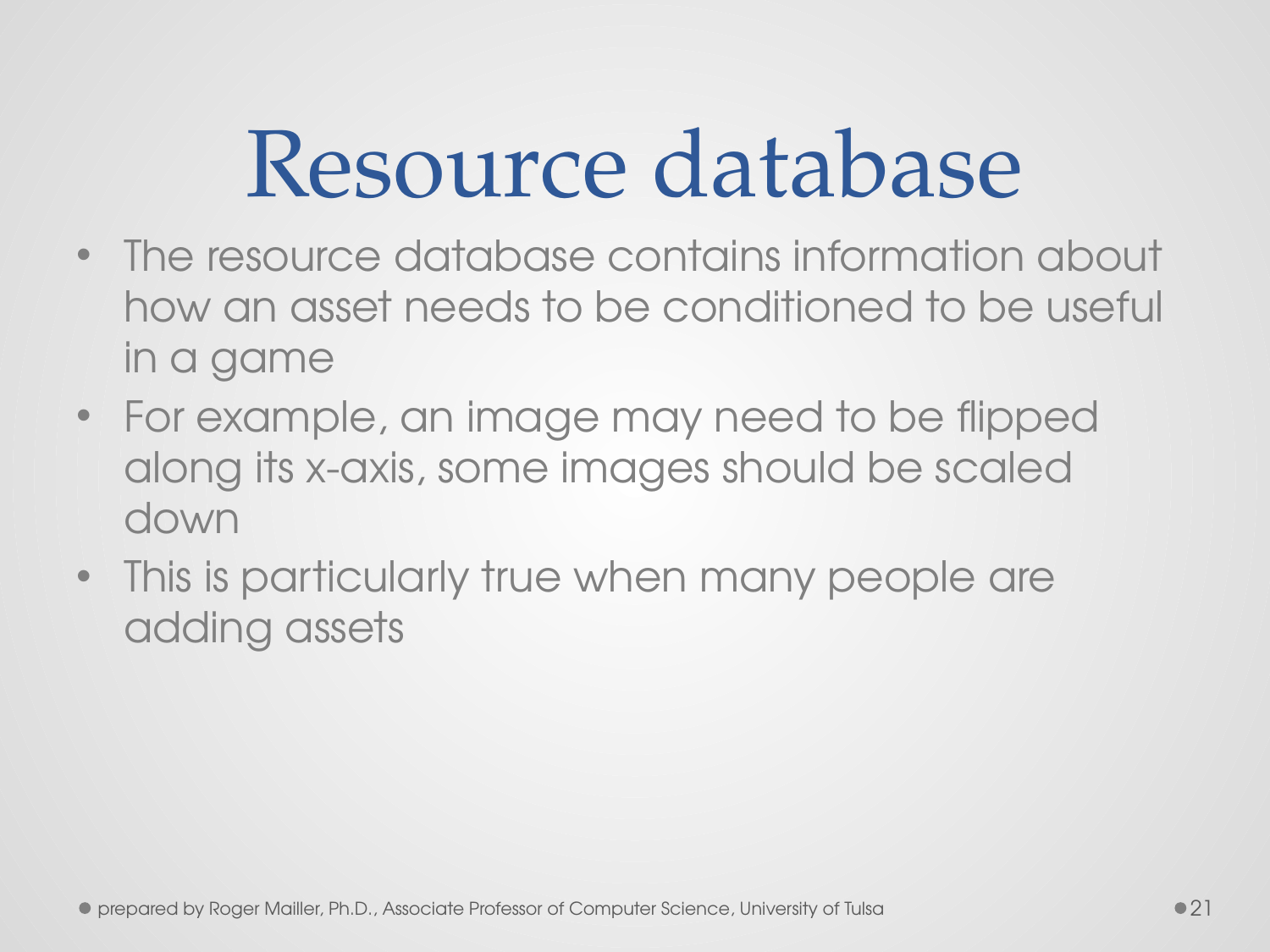

# Resource database
The resource database contains information about how an asset needs to be conditioned to be useful in a game
For example, an image may need to be flipped along its x-axis, some images should be scaled down
This is particularly true when many people are adding assets
prepared by Roger Mailler, Ph.D., Associate Professor of Computer Science, University of Tulsa
21